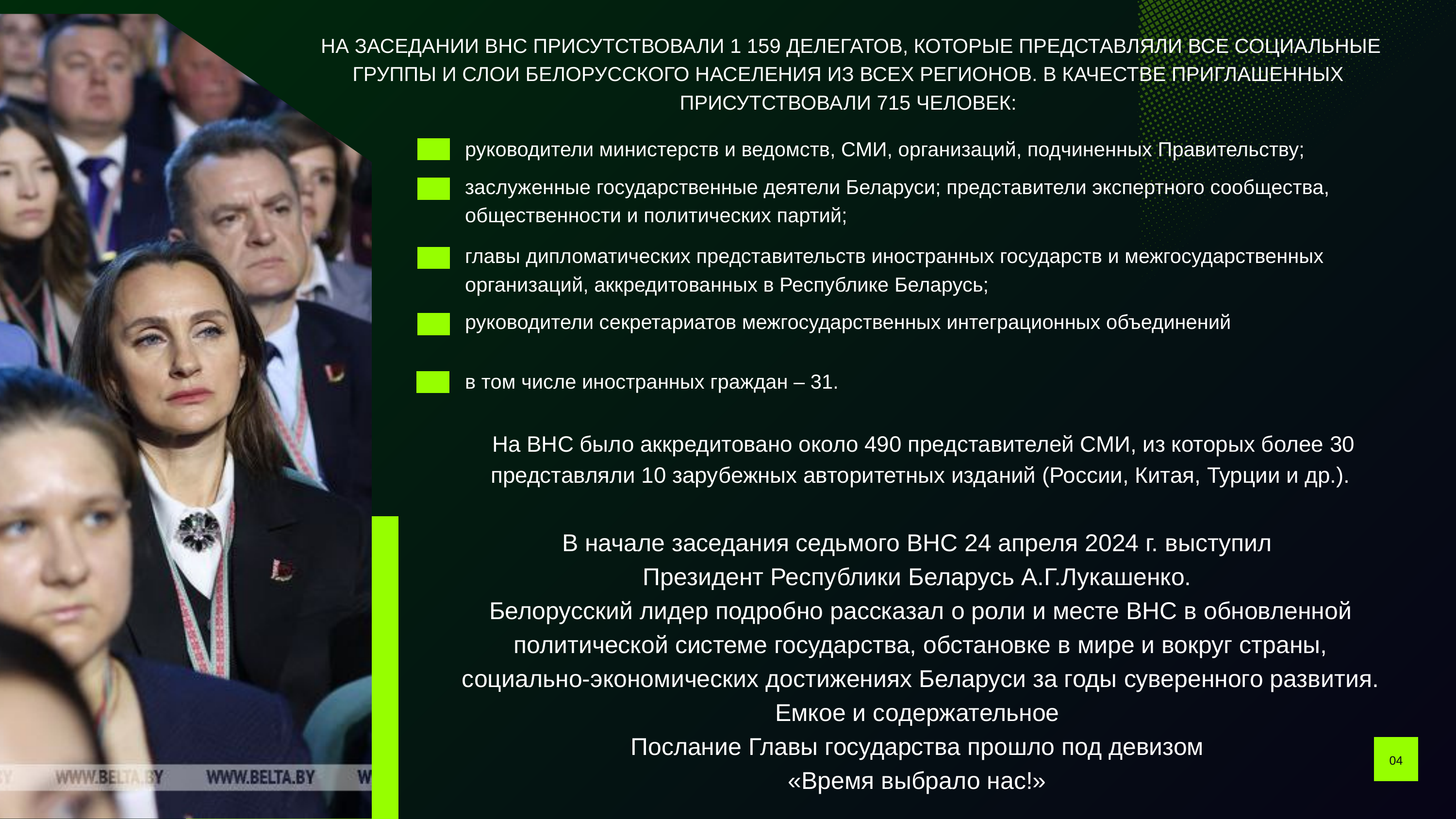

НА ЗАСЕДАНИИ ВНС ПРИСУТСТВОВАЛИ 1 159 ДЕЛЕГАТОВ, КОТОРЫЕ ПРЕДСТАВЛЯЛИ ВСЕ СОЦИАЛЬНЫЕ ГРУППЫ И СЛОИ БЕЛОРУССКОГО НАСЕЛЕНИЯ ИЗ ВСЕХ РЕГИОНОВ. В КАЧЕСТВЕ ПРИГЛАШЕННЫХ ПРИСУТСТВОВАЛИ 715 ЧЕЛОВЕК:
руководители министерств и ведомств, СМИ, организаций, подчиненных Правительству;

заслуженные государственные деятели Беларуси; представители экспертного сообщества, общественности и политических партий;

главы дипломатических представительств иностранных государств и межгосударственных организаций, аккредитованных в Республике Беларусь;

руководители секретариатов межгосударственных интеграционных объединений

в том числе иностранных граждан – 31.

 На ВНС было аккредитовано около 490 представителей СМИ, из которых более 30 представляли 10 зарубежных авторитетных изданий (России, Китая, Турции и др.).

В начале заседания седьмого ВНС 24 апреля 2024 г. выступил
Президент Республики Беларусь А.Г.Лукашенко.
Белорусский лидер подробно рассказал о роли и месте ВНС в обновленной политической системе государства, обстановке в мире и вокруг страны, социально-экономических достижениях Беларуси за годы суверенного развития. Емкое и содержательное
Послание Главы государства прошло под девизом
«Время выбрало нас!»

04